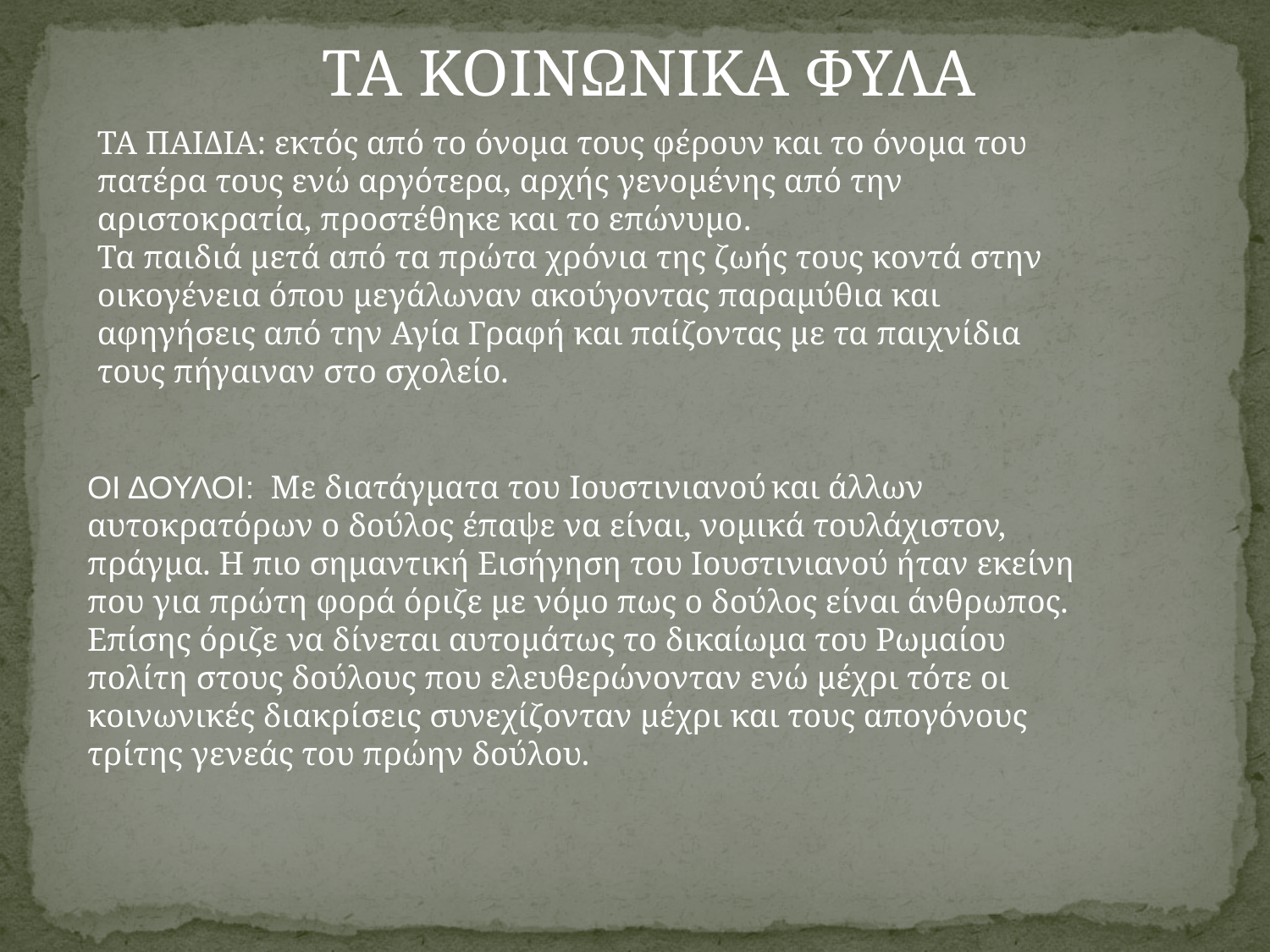

ΤΑ ΚΟΙΝΩΝΙΚΑ ΦΥΛΑ
ΤΑ ΠΑΙΔΙΑ: εκτός από το όνομα τους φέρουν και το όνομα του πατέρα τους ενώ αργότερα, αρχής γενομένης από την αριστοκρατία, προστέθηκε και το επώνυμο.
Τα παιδιά μετά από τα πρώτα χρόνια της ζωής τους κοντά στην οικογένεια όπου μεγάλωναν ακούγοντας παραμύθια και αφηγήσεις από την Αγία Γραφή και παίζοντας με τα παιχνίδια τους πήγαιναν στο σχολείο.

ΟΙ ΔΟΥΛΟΙ:  Με διατάγματα του Ιουστινιανού και άλλων αυτοκρατόρων ο δούλος έπαψε να είναι, νομικά τουλάχιστον, πράγμα. Η πιο σημαντική Εισήγηση του Ιουστινιανού ήταν εκείνη που για πρώτη φορά όριζε με νόμο πως ο δούλος είναι άνθρωπος. Επίσης όριζε να δίνεται αυτομάτως το δικαίωμα του Ρωμαίου πολίτη στους δούλους που ελευθερώνονταν ενώ μέχρι τότε οι κοινωνικές διακρίσεις συνεχίζονταν μέχρι και τους απογόνους τρίτης γενεάς του πρώην δούλου.